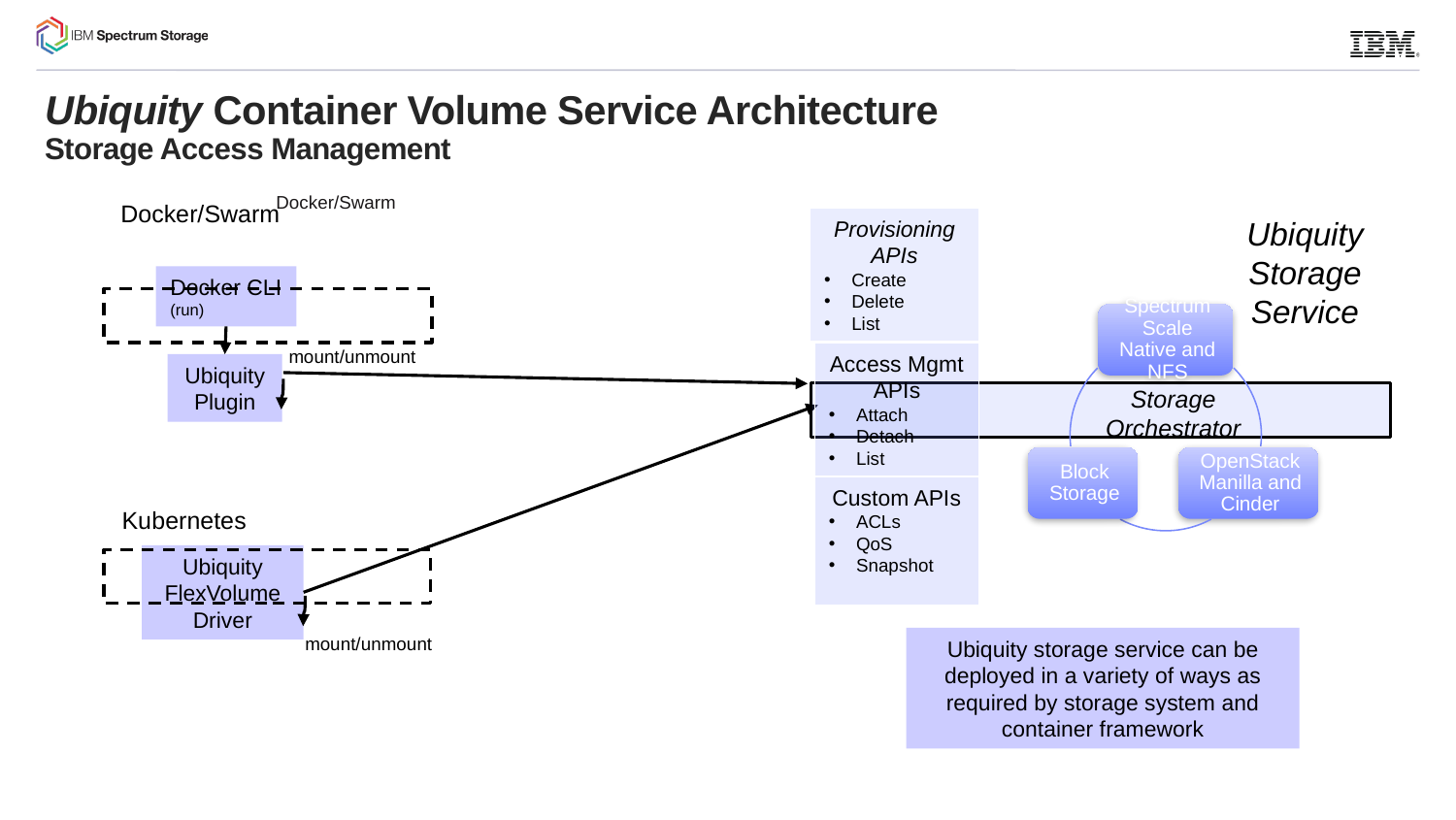

# Ubiquity Container Volume Service Architecture Storage Access Management
Docker, Kubernetes, and Custom APIs
Docker/Swarm
Docker/Swarm
Ubiquity Storage Service
Provisioning APIs
Create
Delete
List
Docker CLI
(run)

Spectrum Scale Native and NFS
OpenStack Manilla and Cinder
Block Storage
mount/unmount
Access Mgmt APIs
Attach
Detach
List
Ubiquity Plugin
Storage Orchestrator

Custom APIs
ACLs
QoS
Snapshot

Kubernetes
Ubiquity FlexVolume Driver

mount/unmount
Ubiquity storage service can be deployed in a variety of ways as required by storage system and container framework